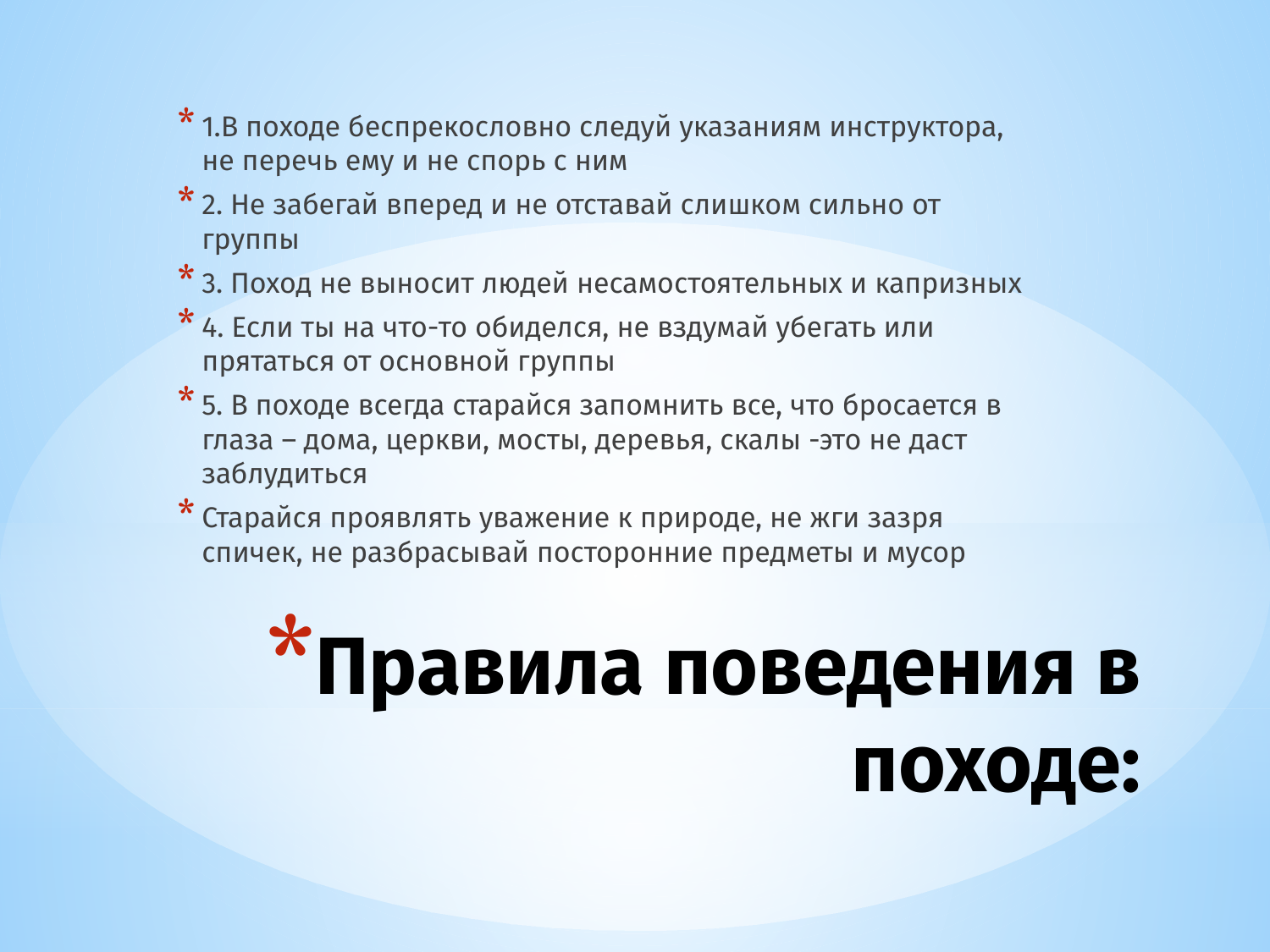

1.В походе беспрекословно следуй указаниям инструктора, не перечь ему и не спорь с ним
2. Не забегай вперед и не отставай слишком сильно от группы
3. Поход не выносит людей несамостоятельных и капризных
4. Если ты на что-то обиделся, не вздумай убегать или прятаться от основной группы
5. В походе всегда старайся запомнить все, что бросается в глаза – дома, церкви, мосты, деревья, скалы -это не даст заблудиться
Старайся проявлять уважение к природе, не жги зазря спичек, не разбрасывай посторонние предметы и мусор
# Правила поведения в походе: